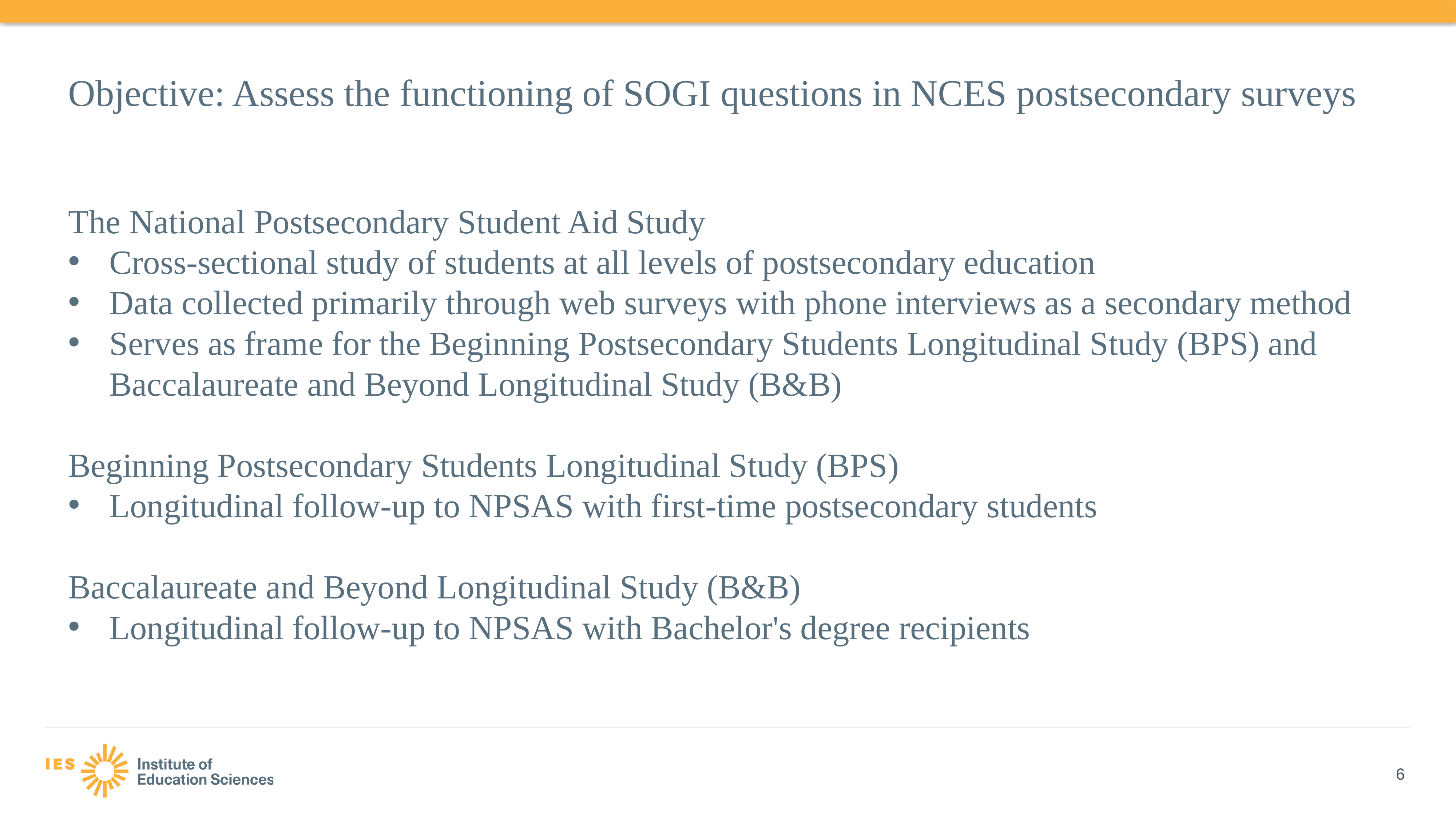

# Objective: Assess the functioning of SOGI questions in NCES postsecondary surveys
The National Postsecondary Student Aid Study
Cross-sectional study of students at all levels of postsecondary education
Data collected primarily through web surveys with phone interviews as a secondary method
Serves as frame for the Beginning Postsecondary Students Longitudinal Study (BPS) and Baccalaureate and Beyond Longitudinal Study (B&B)

Beginning Postsecondary Students Longitudinal Study (BPS)
Longitudinal follow-up to NPSAS with first-time postsecondary students

Baccalaureate and Beyond Longitudinal Study (B&B)
Longitudinal follow-up to NPSAS with Bachelor's degree recipients

6